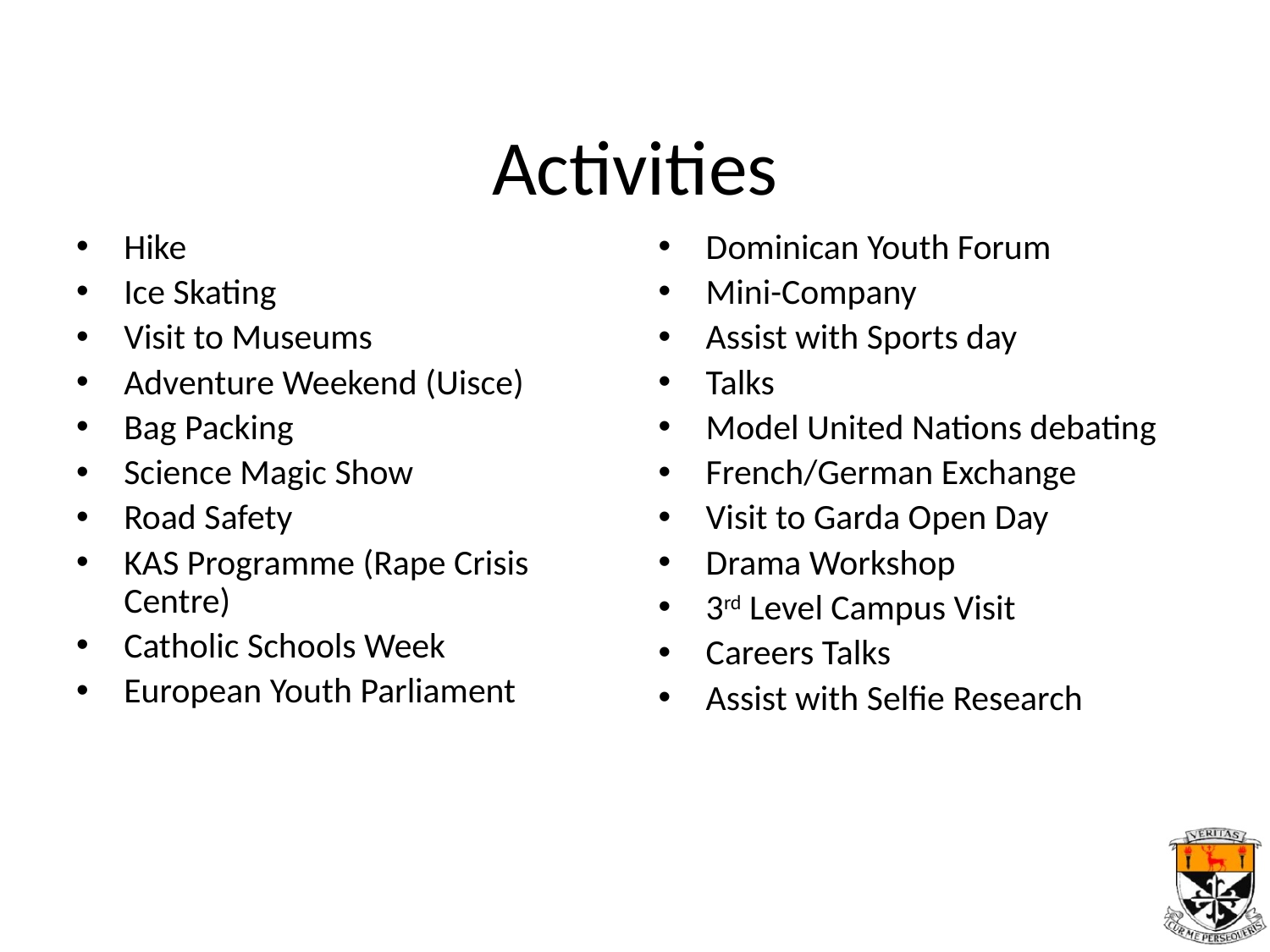

# Activities
Hike
Ice Skating
Visit to Museums
Adventure Weekend (Uisce)
Bag Packing
Science Magic Show
Road Safety
KAS Programme (Rape Crisis Centre)
Catholic Schools Week
European Youth Parliament

Dominican Youth Forum
Mini-Company
Assist with Sports day
Talks
Model United Nations debating
French/German Exchange
Visit to Garda Open Day
Drama Workshop
3rd Level Campus Visit
Careers Talks
Assist with Selfie Research